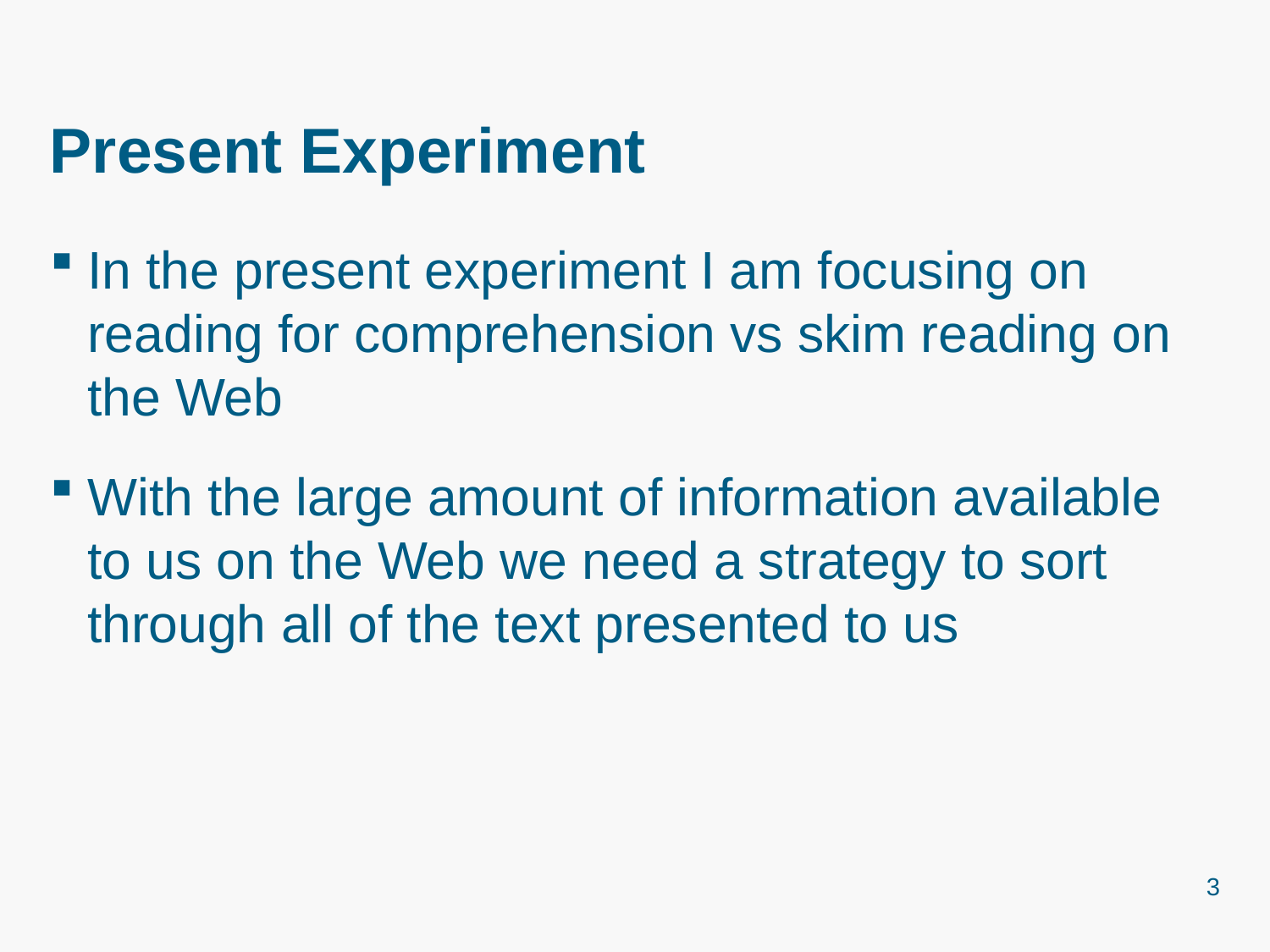

# Present Experiment
In the present experiment I am focusing on reading for comprehension vs skim reading on the Web
With the large amount of information available to us on the Web we need a strategy to sort through all of the text presented to us
3